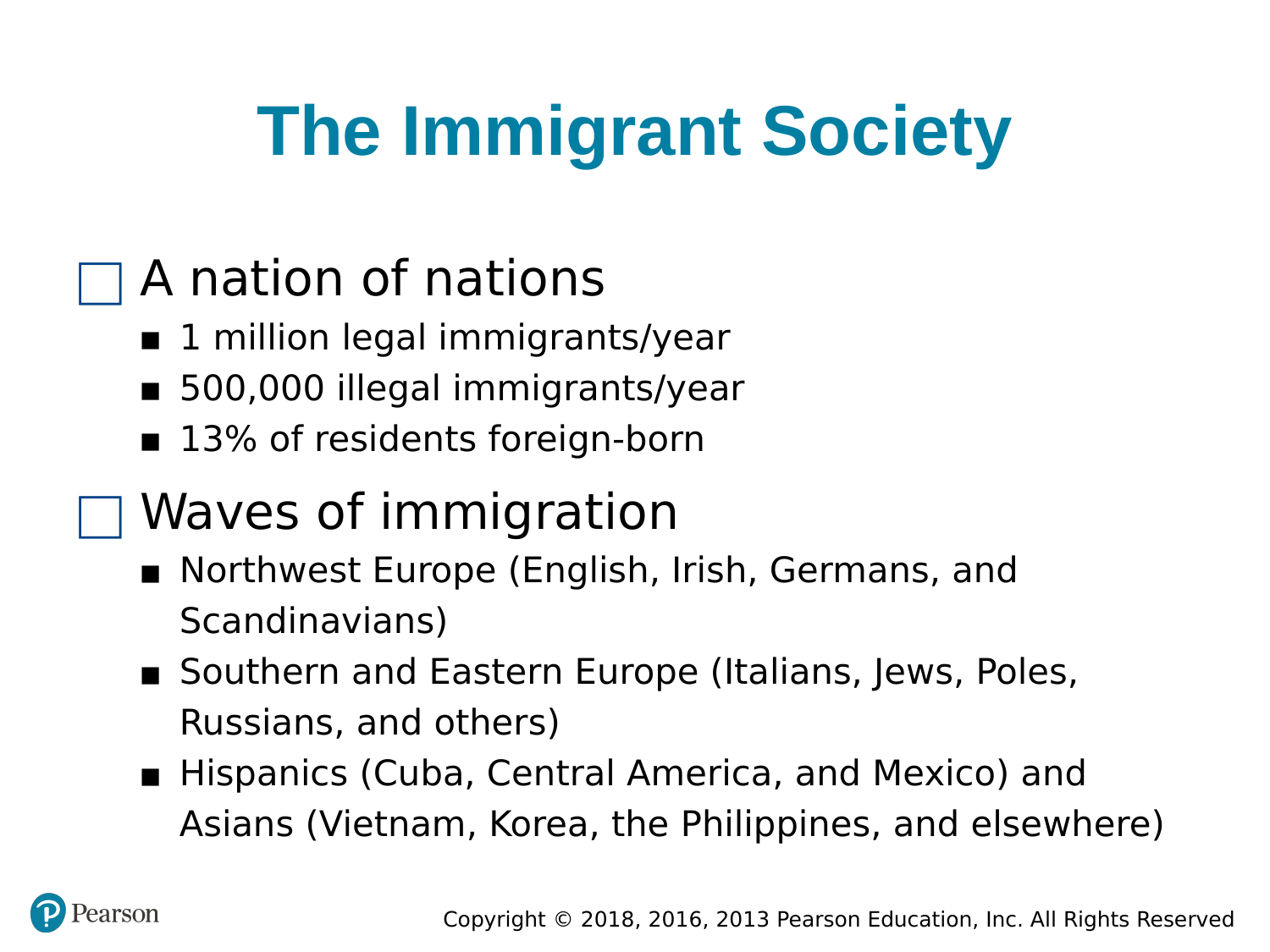

# The Immigrant Society
A nation of nations
1 million legal immigrants/year
500,000 illegal immigrants/year
13% of residents foreign-born
Waves of immigration
Northwest Europe (English, Irish, Germans, and Scandinavians)
Southern and Eastern Europe (Italians, Jews, Poles, Russians, and others)
Hispanics (Cuba, Central America, and Mexico) and Asians (Vietnam, Korea, the Philippines, and elsewhere)